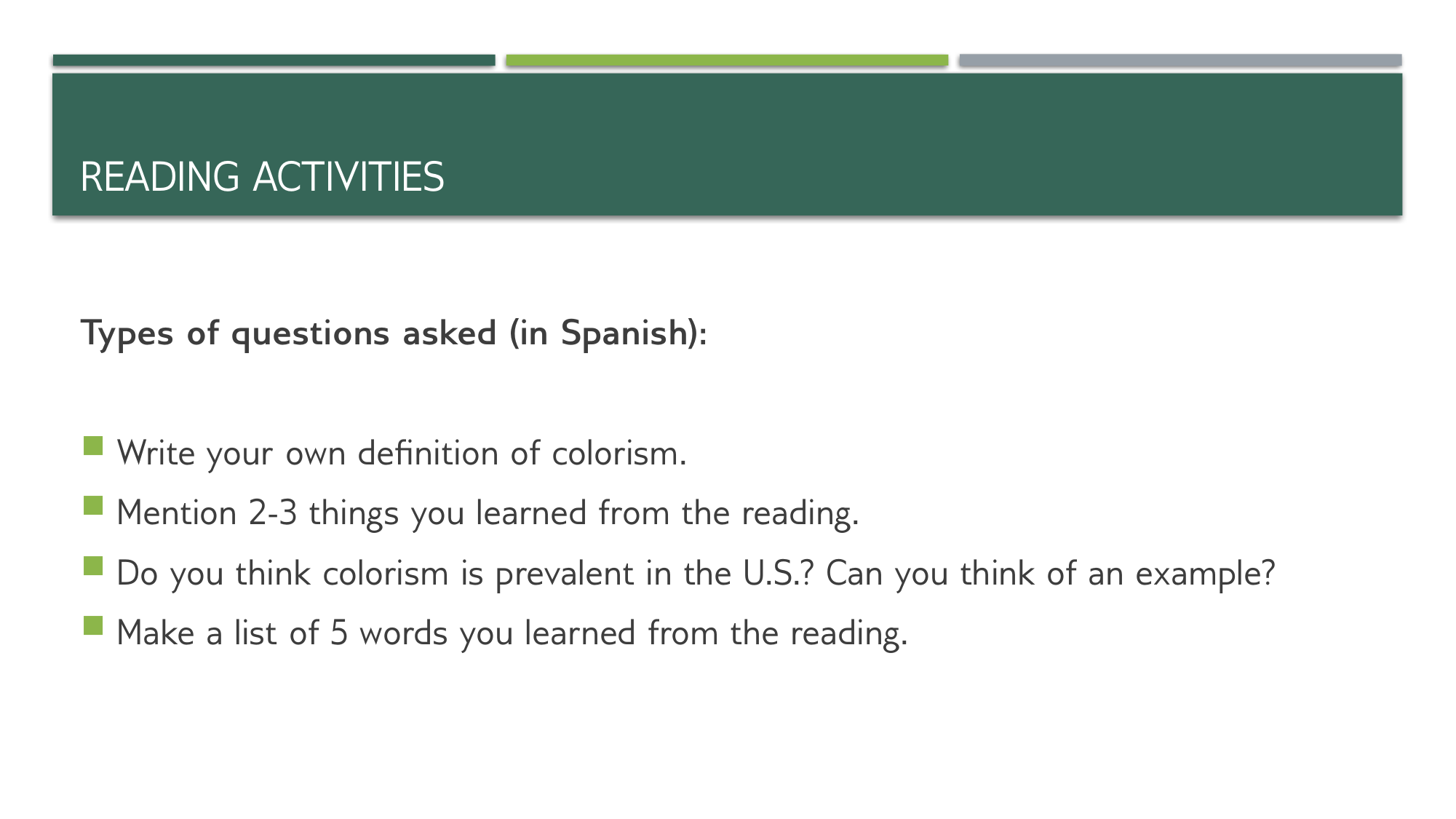

# Reading activities
Types of questions asked (in Spanish):

Write your own definition of colorism.
Mention 2-3 things you learned from the reading.
Do you think colorism is prevalent in the U.S.? Can you think of an example?
Make a list of 5 words you learned from the reading.